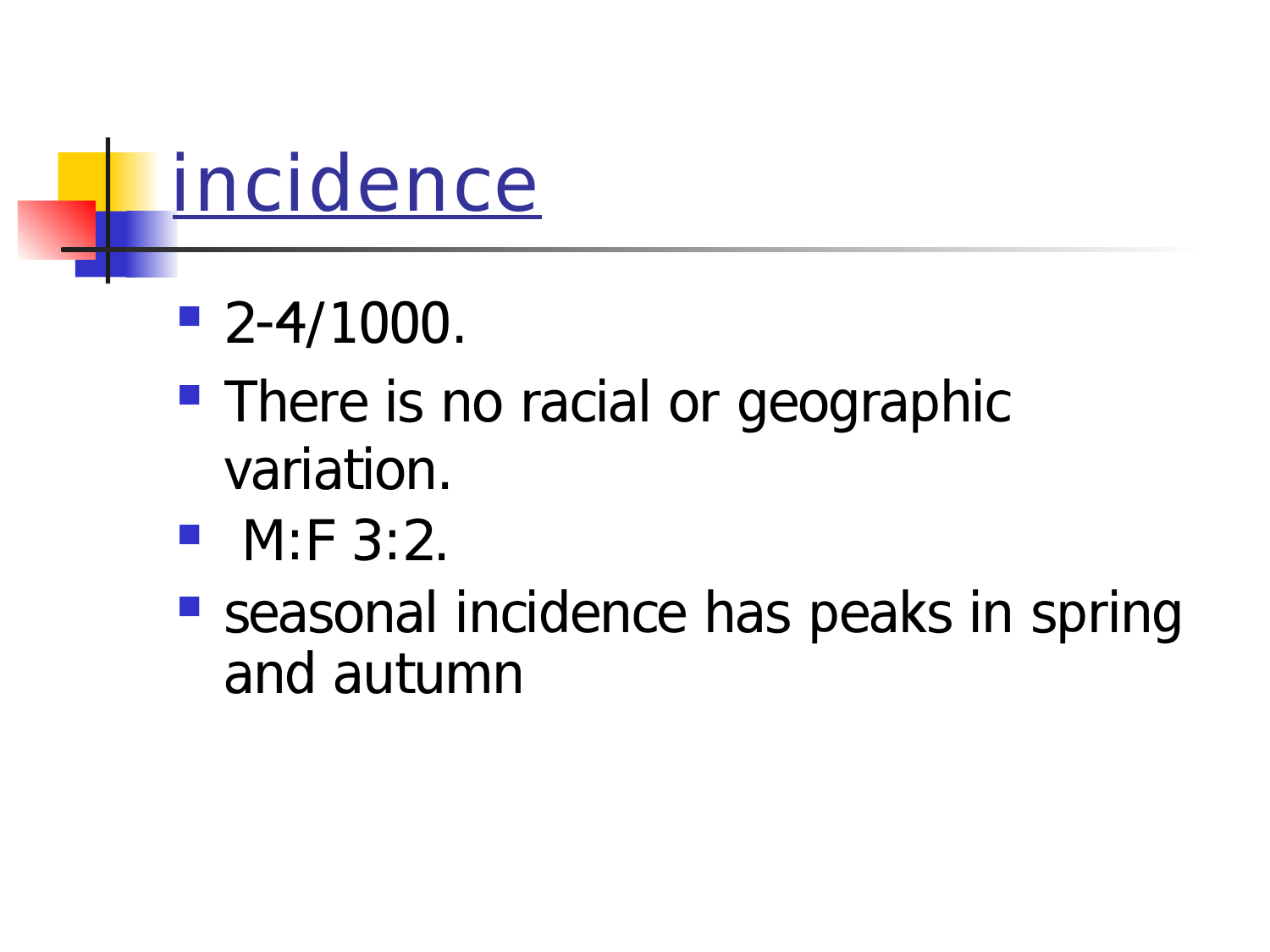

# incidence
2-4/1000.
There is no racial or geographic variation.
 M:F 3:2.
seasonal incidence has peaks in spring and autumn